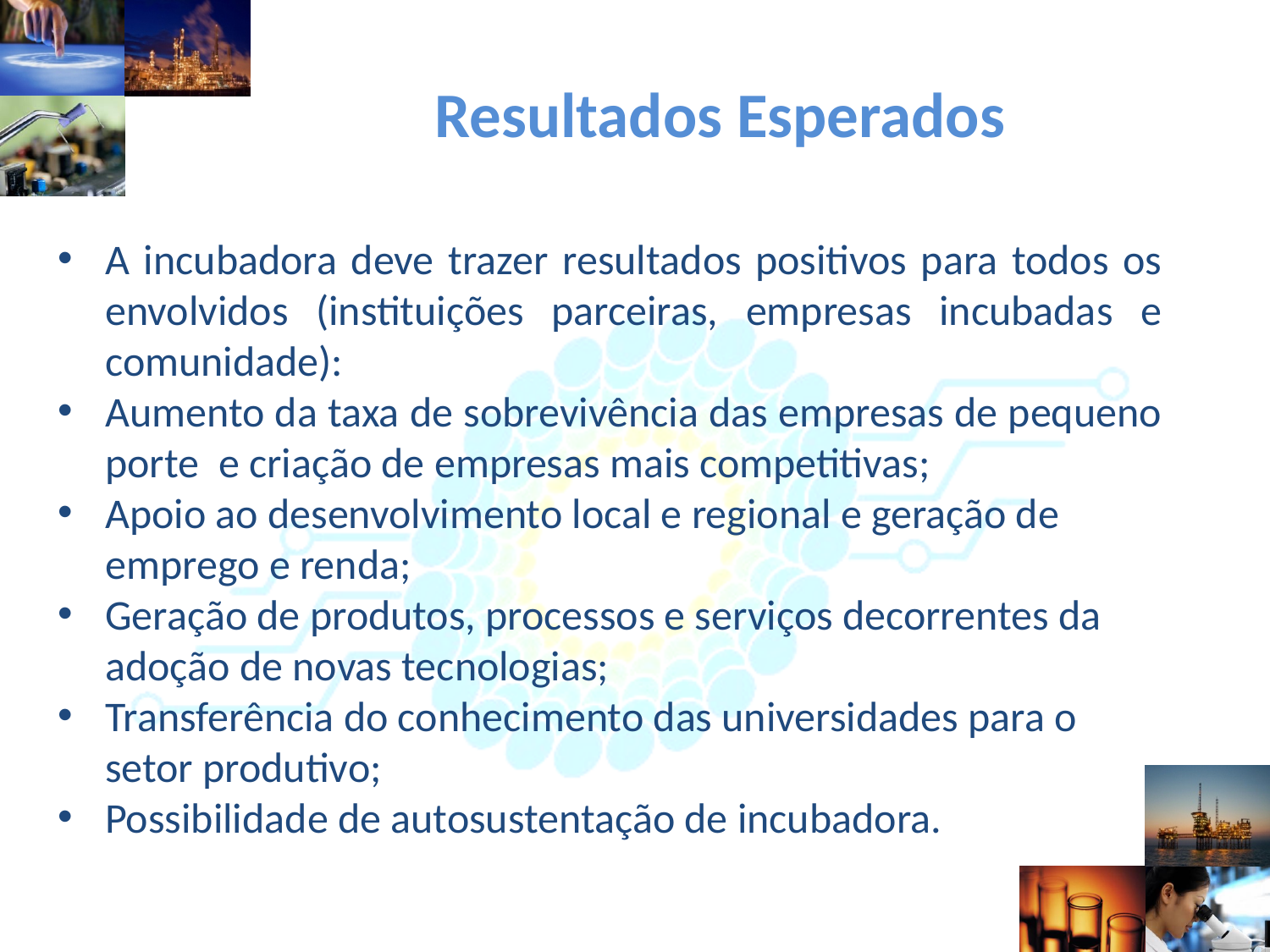

# Resultados Esperados
A incubadora deve trazer resultados positivos para todos os envolvidos (instituições parceiras, empresas incubadas e comunidade):
Aumento da taxa de sobrevivência das empresas de pequeno porte  e criação de empresas mais competitivas;
Apoio ao desenvolvimento local e regional e geração de emprego e renda;
Geração de produtos, processos e serviços decorrentes da adoção de novas tecnologias;
Transferência do conhecimento das universidades para o setor produtivo;
Possibilidade de autosustentação de incubadora.